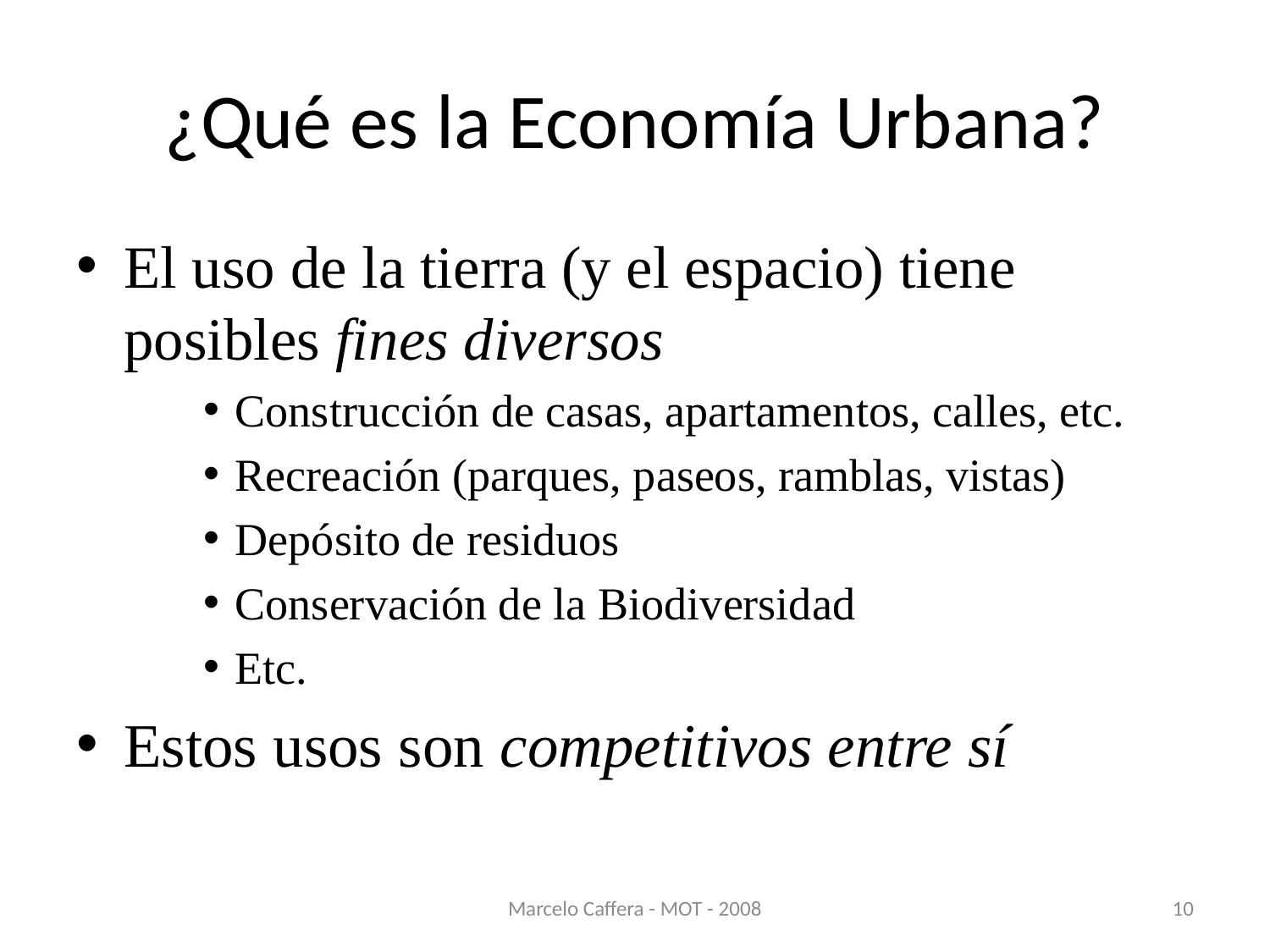

# ¿Qué es la Economía Urbana?
El uso de la tierra (y el espacio) tiene posibles fines diversos
Construcción de casas, apartamentos, calles, etc.
Recreación (parques, paseos, ramblas, vistas)
Depósito de residuos
Conservación de la Biodiversidad
Etc.
Estos usos son competitivos entre sí
Marcelo Caffera - MOT - 2008
10